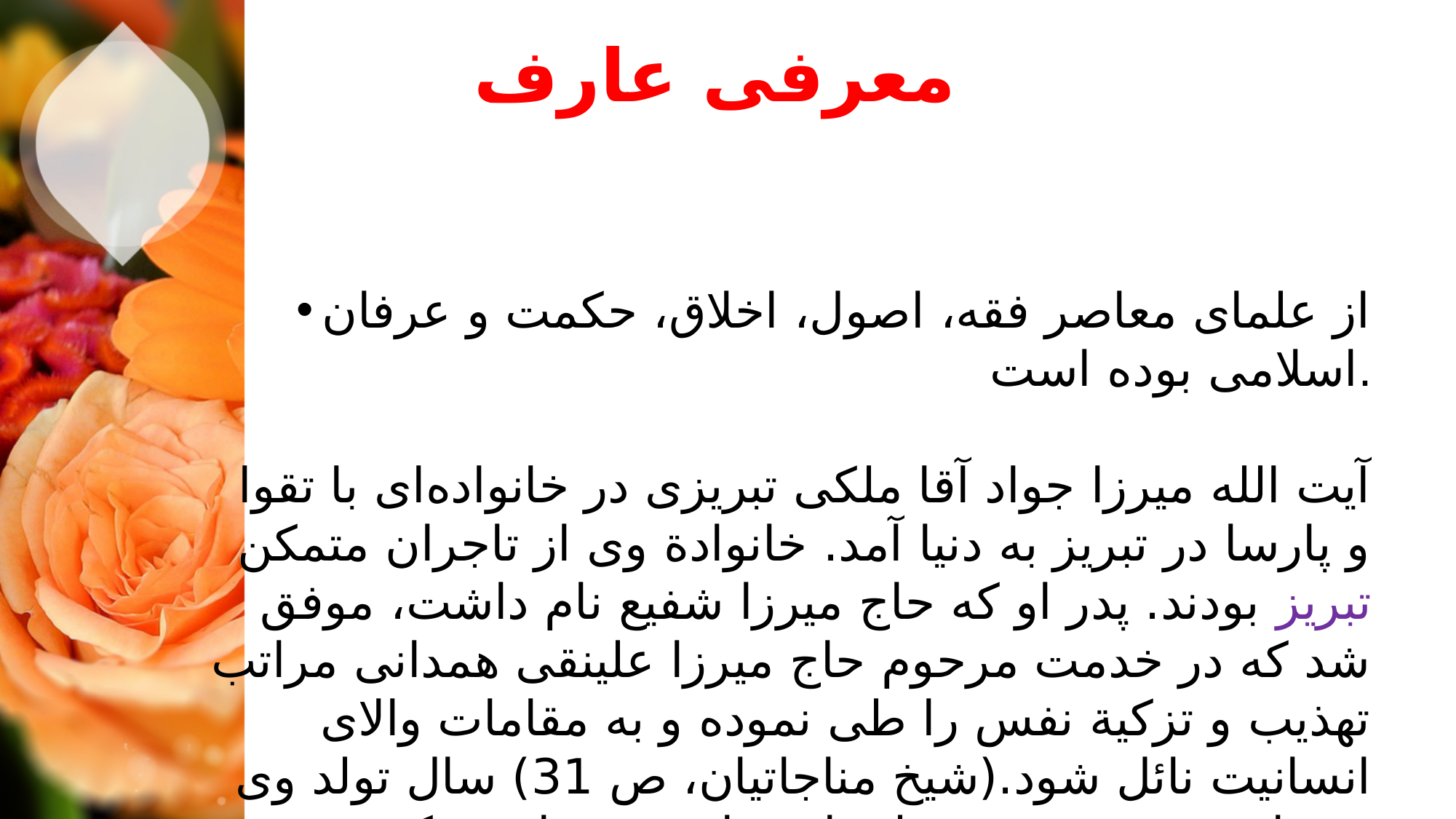

# معرفی عارف

از علمای معاصر فقه، اصول، اخلاق، حکمت و عرفان اسلامی بوده است.

 آیت الله میرزا جواد آقا ملکی تبریزی در خانواده‌ای با تقوا و پارسا در تبریز به دنیا آمد. خانوادة وی از تاجران متمکن تبریز بودند. پدر او که حاج میرزا شفیع نام داشت، موفق شد که در خدمت مرحوم حاج میرزا علینقی همدانی مراتب تهذیب و تزکیة نفس را طی نموده و به مقامات والای انسانیت نائل شود.(شیخ مناجاتیان، ص 31) سال تولد وی دقیقا مشخص نیست، ولی از قراین و شواهدی که درتالیفات او به دست می‌آید، در سال ۱۳۱۲ هجری قمری، دوران جوانی خود را سپری می‌کرده است.